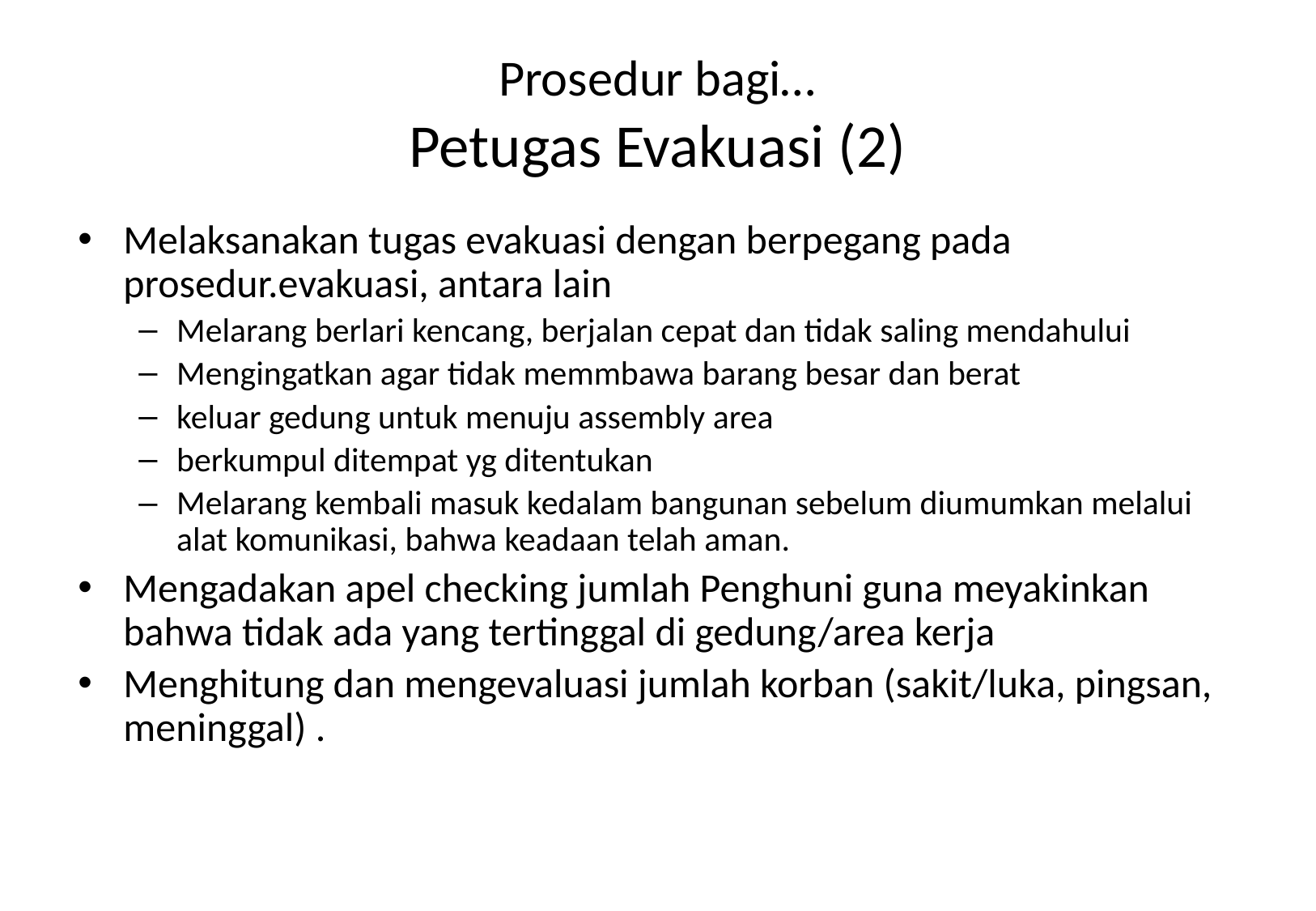

# Prosedur bagi… Petugas Evakuasi (2)
Melaksanakan tugas evakuasi dengan berpegang pada prosedur.evakuasi, antara lain
Melarang berlari kencang, berjalan cepat dan tidak saling mendahului
Mengingatkan agar tidak memmbawa barang besar dan berat
keluar gedung untuk menuju assembly area
berkumpul ditempat yg ditentukan
Melarang kembali masuk kedalam bangunan sebelum diumumkan melalui alat komunikasi, bahwa keadaan telah aman.
Mengadakan apel checking jumlah Penghuni guna meyakinkan bahwa tidak ada yang tertinggal di gedung/area kerja
Menghitung dan mengevaluasi jumlah korban (sakit/luka, pingsan, meninggal) .